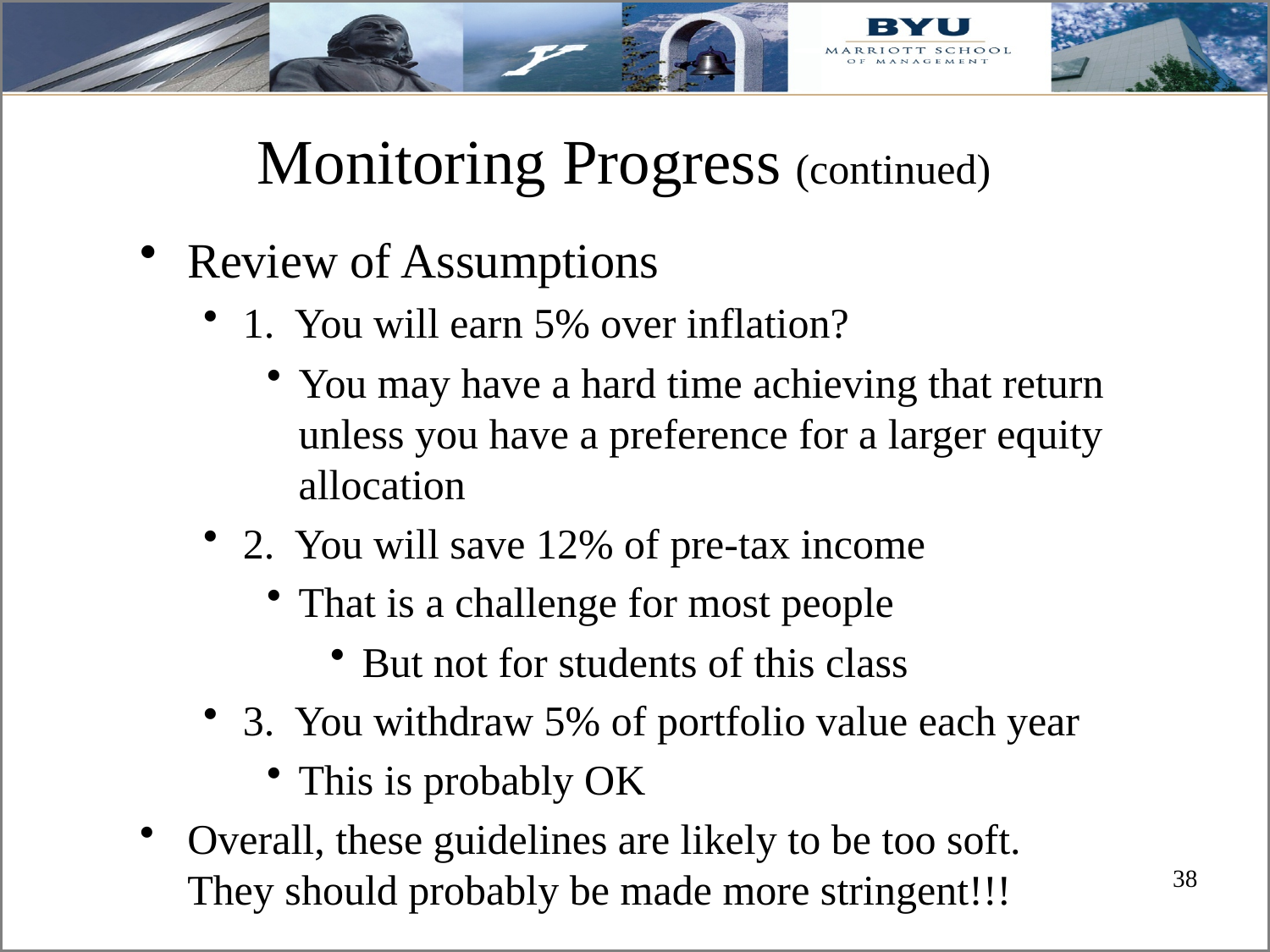

# Monitoring Progress (continued)
Review of Assumptions
1.  You will earn 5% over inflation?
You may have a hard time achieving that return unless you have a preference for a larger equity allocation
2.  You will save 12% of pre-tax income
That is a challenge for most people
But not for students of this class
3.  You withdraw 5% of portfolio value each year
This is probably OK
Overall, these guidelines are likely to be too soft.  They should probably be made more stringent!!!